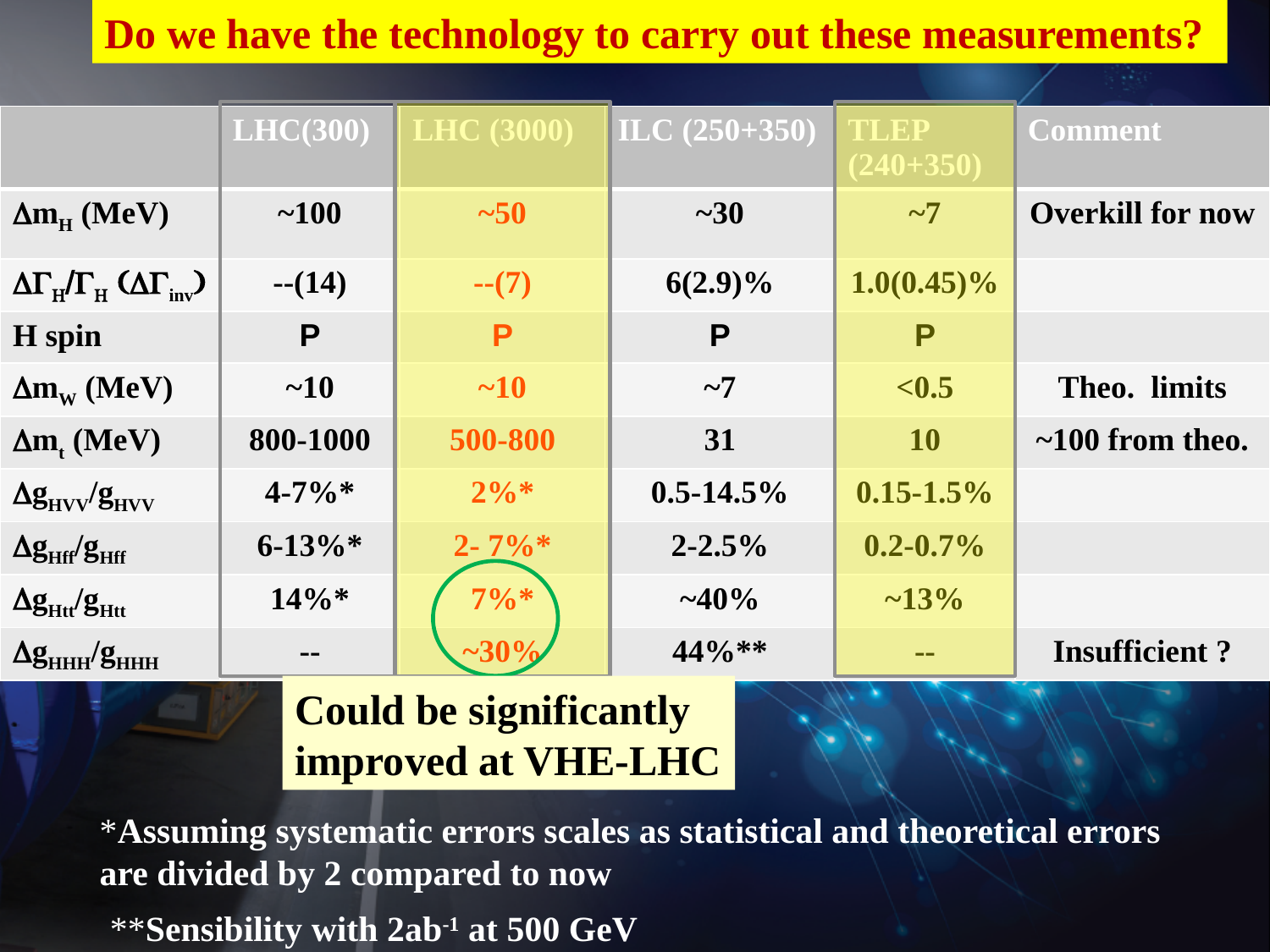

Do we have the technology to carry out these measurements?

|  | LHC(300) | LHC (3000) | ILC (250+350) | TLEP (240+350) | Comment |
| --- | --- | --- | --- | --- | --- |
| ΔmH (MeV) | ~100 | ~50 | ~30 | ~7 | Overkill for now |
| ΔΓΗ/ΓΗ (ΔΓinv) | --(14) | --(7) | 6(2.9)% | 1.0(0.45)% |  |
| H spin | P | P | P | P |  |
| ΔmW (MeV) | ~10 | ~10 | ~7 | <0.5 | Theo. limits |
| Δmt (MeV) | 800-1000 | 500-800 | 31 | 10 | ~100 from theo. |
| ΔgHVV/gHVV | 4-7%\* | 2%\* | 0.5-14.5% | 0.15-1.5% |  |
| ΔgHff/gHff | 6-13%\* | 2- 7%\* | 2-2.5% | 0.2-0.7% |  |
| ΔgHtt/gHtt | 14%\* | 7%\* | ~40% | ~13% |  |
| ΔgHHH/gHHH | -- | ~30% | 44%\*\* | -- | Insufficient ? |

Could be significantly improved at VHE-LHC
*Assuming systematic errors scales as statistical and theoretical errors are divided by 2 compared to now
**Sensibility with 2ab-1 at 500 GeV